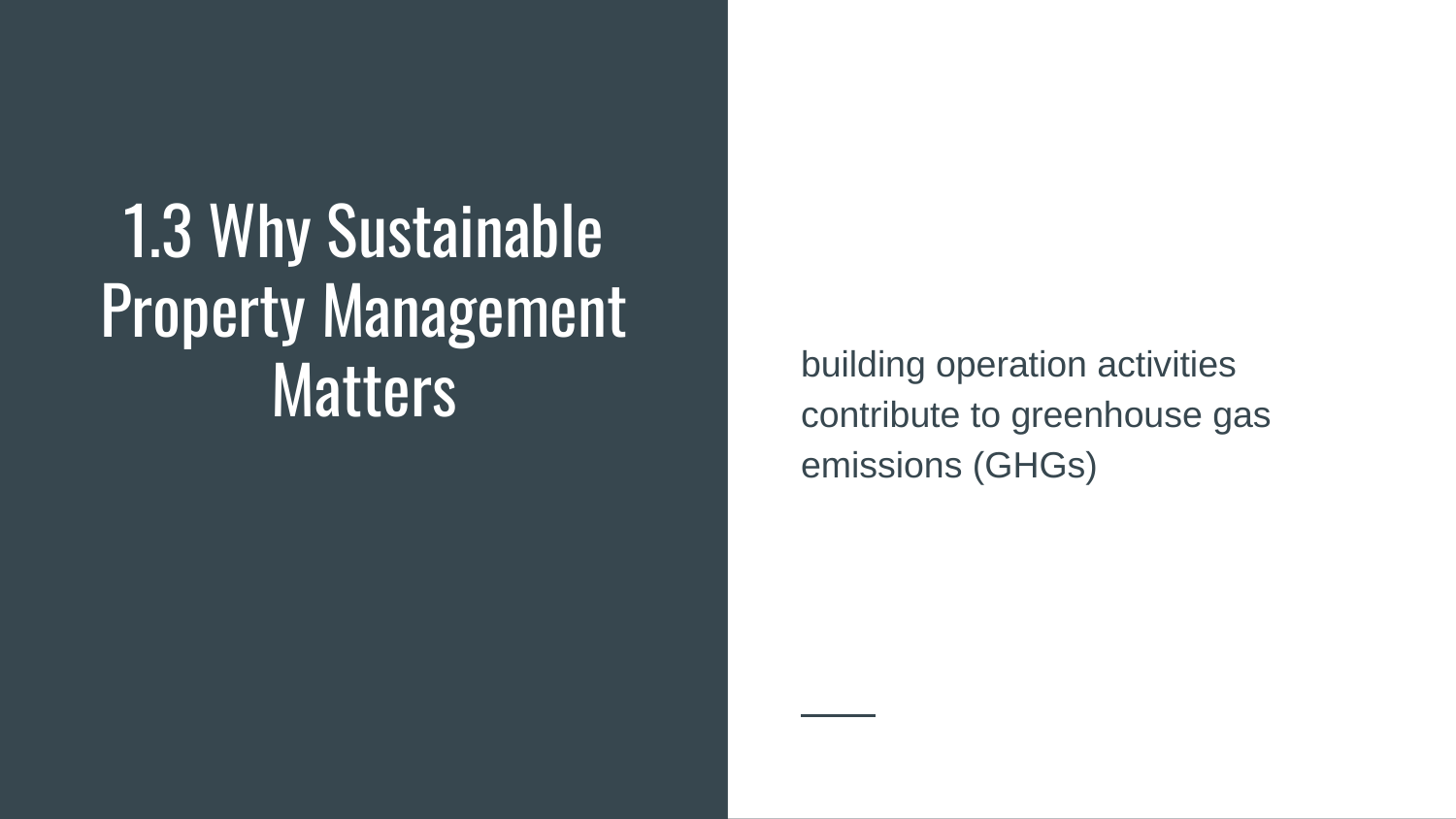

building operation activities contribute to greenhouse gas emissions (GHGs)
# 1.3 Why Sustainable Property Management Matters